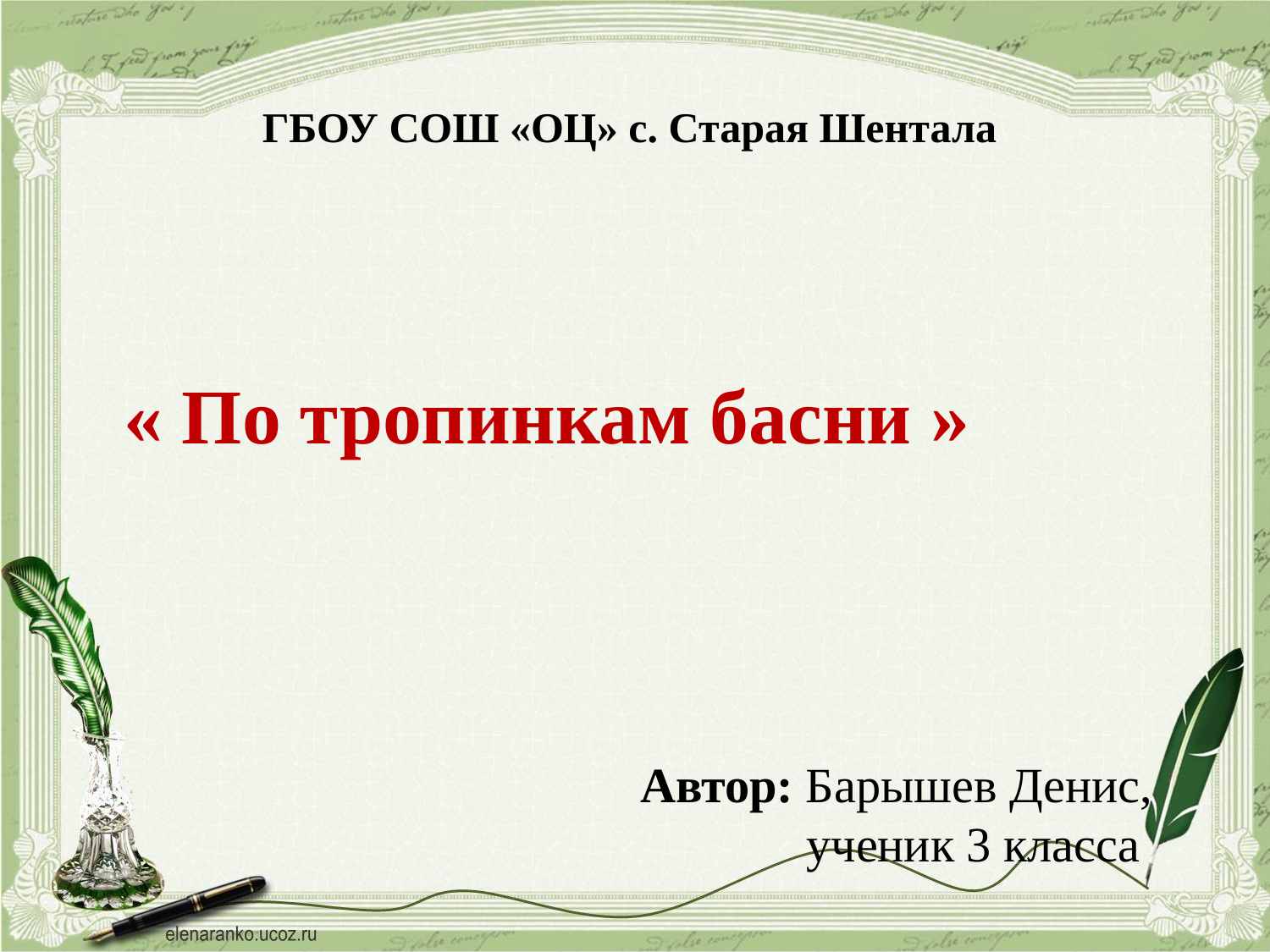

ГБОУ СОШ «ОЦ» с. Старая Шентала

« По тропинкам басни »

Автор: Барышев Денис,
 ученик 3 класса